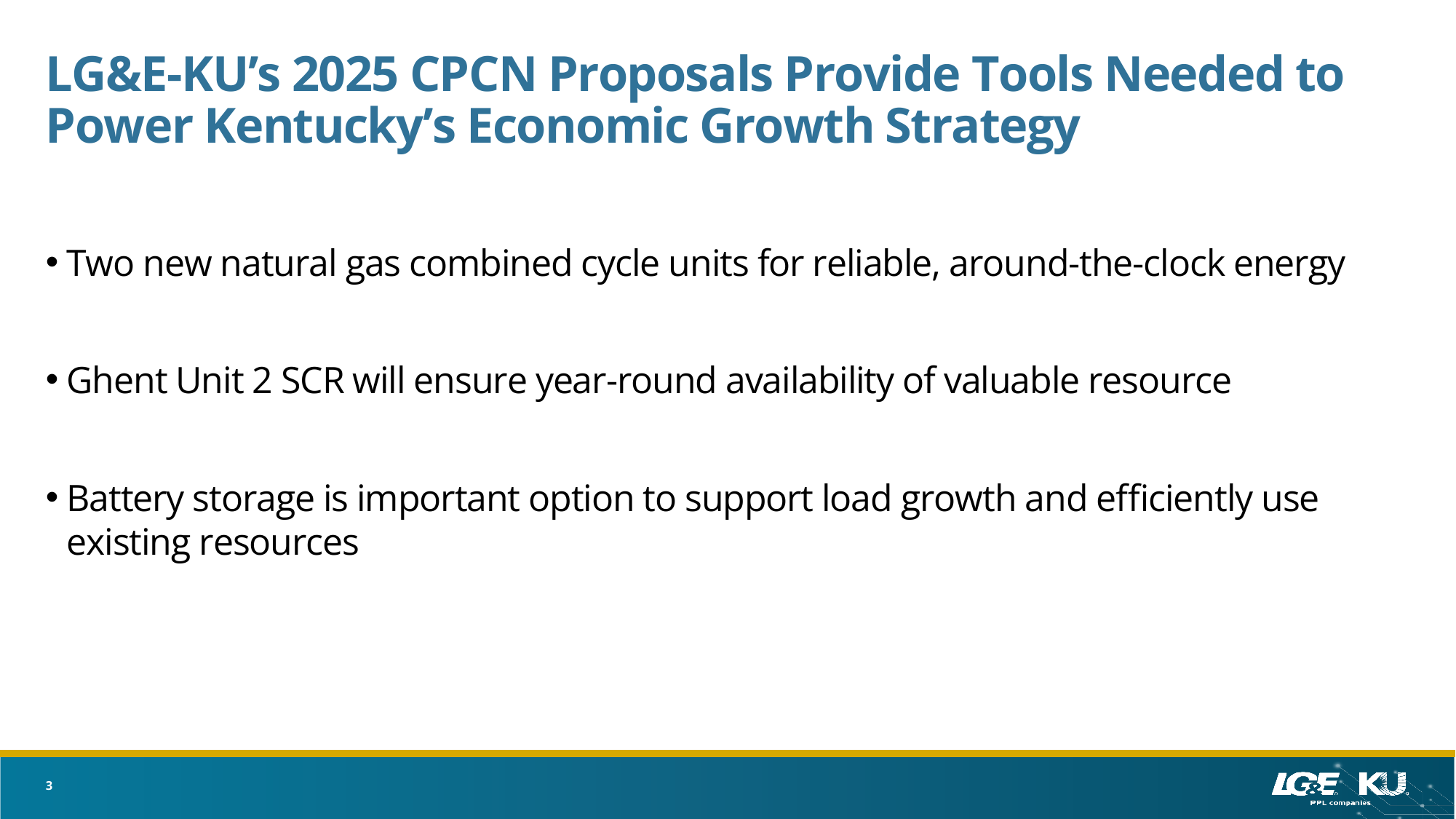

# LG&E-KU’s 2025 CPCN Proposals Provide Tools Needed to Power Kentucky’s Economic Growth Strategy

Two new natural gas combined cycle units for reliable, around-the-clock energy

Ghent Unit 2 SCR will ensure year-round availability of valuable resource

Battery storage is important option to support load growth and efficiently use existing resources

3